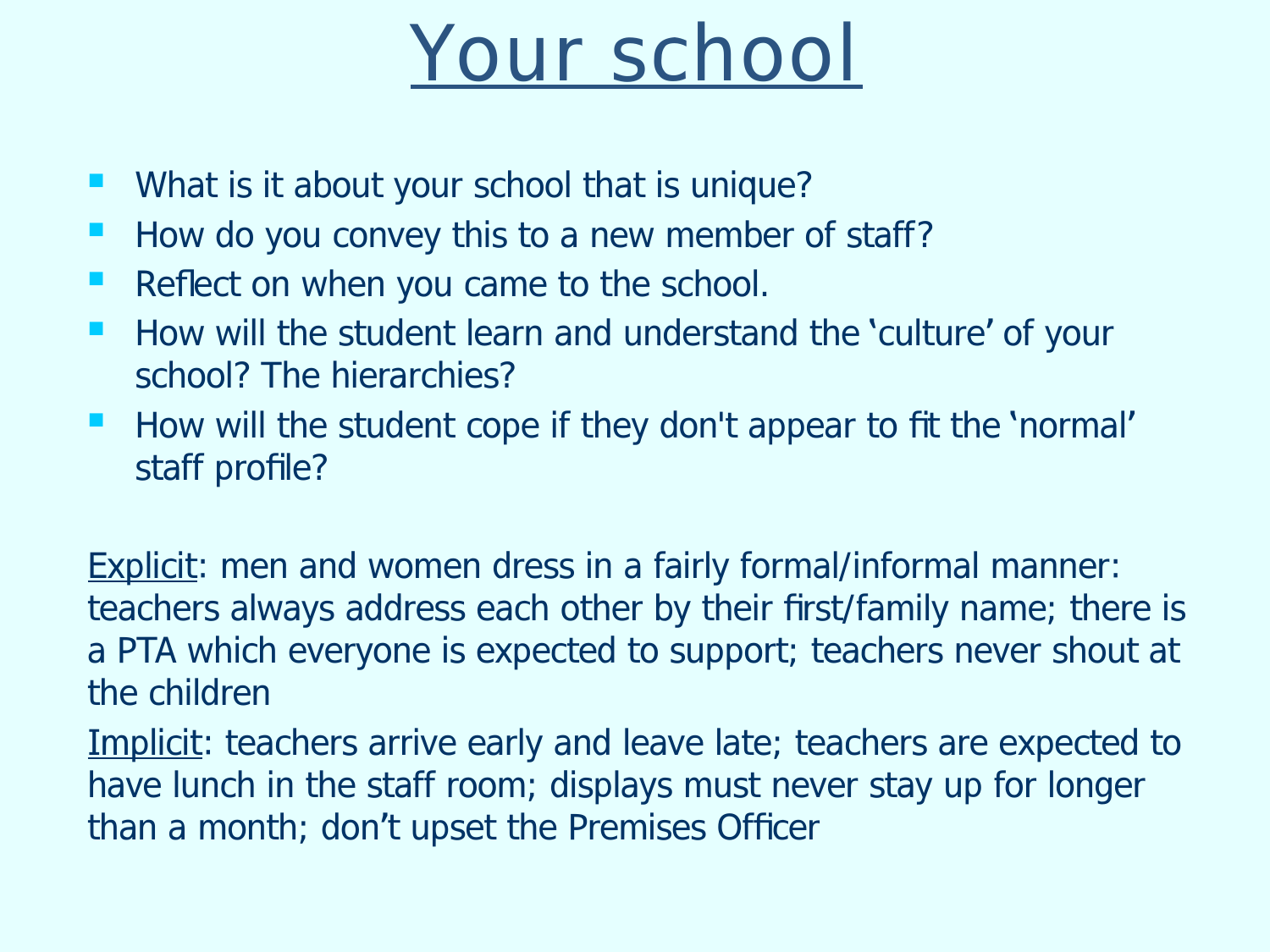

# Your school
What is it about your school that is unique?
How do you convey this to a new member of staff?
Reflect on when you came to the school.
How will the student learn and understand the ‘culture’ of your school? The hierarchies?
How will the student cope if they don't appear to fit the ‘normal’ staff profile?

Explicit: men and women dress in a fairly formal/informal manner: teachers always address each other by their first/family name; there is a PTA which everyone is expected to support; teachers never shout at the children
Implicit: teachers arrive early and leave late; teachers are expected to have lunch in the staff room; displays must never stay up for longer than a month; don’t upset the Premises Officer